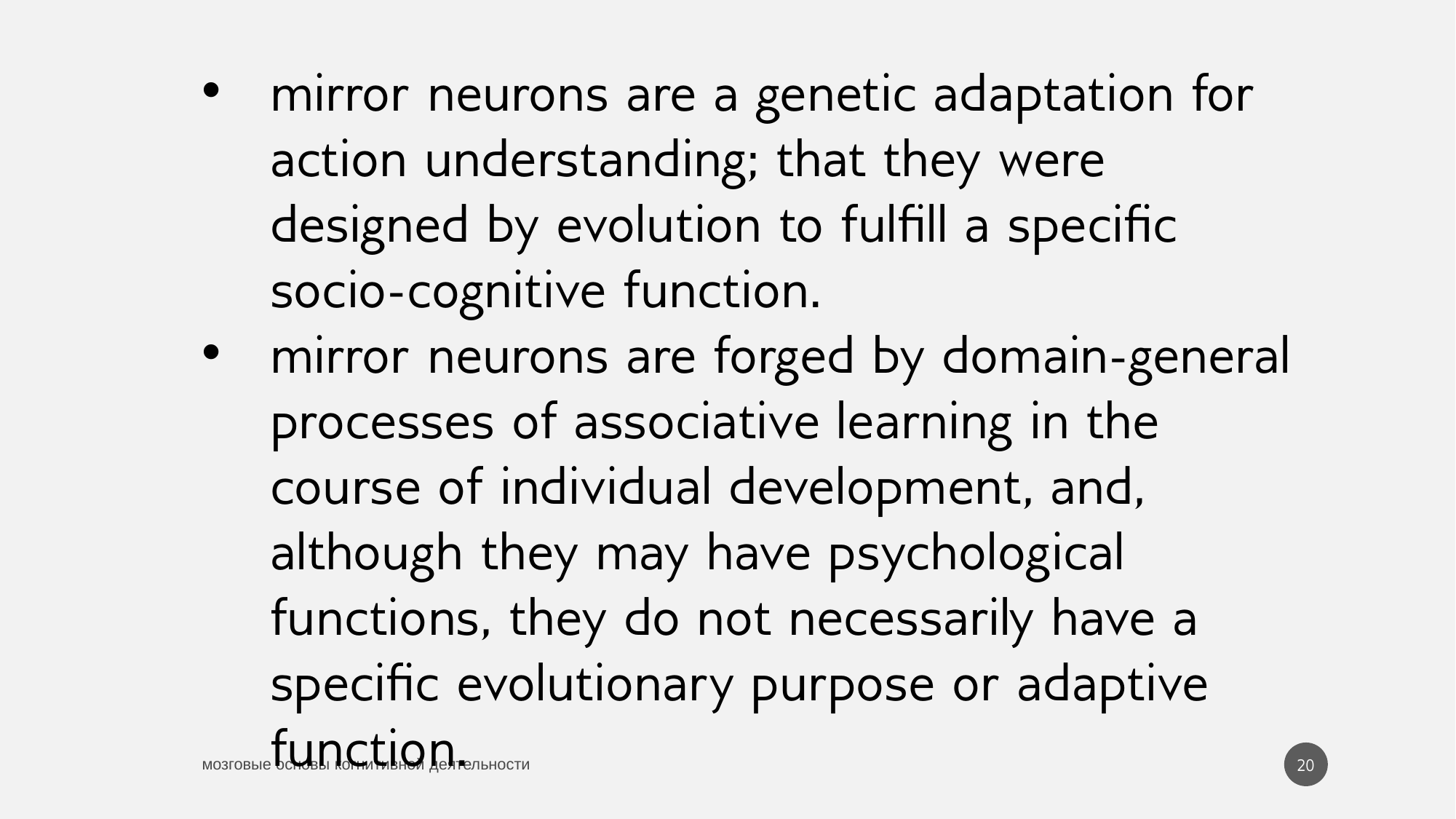

mirror neurons are a genetic adaptation for action understanding; that they were designed by evolution to fulfill a specific socio-cognitive function.
mirror neurons are forged by domain-general processes of associative learning in the course of individual development, and, although they may have psychological functions, they do not necessarily have a specific evolutionary purpose or adaptive function.
20
мозговые основы когнитивной деятельности